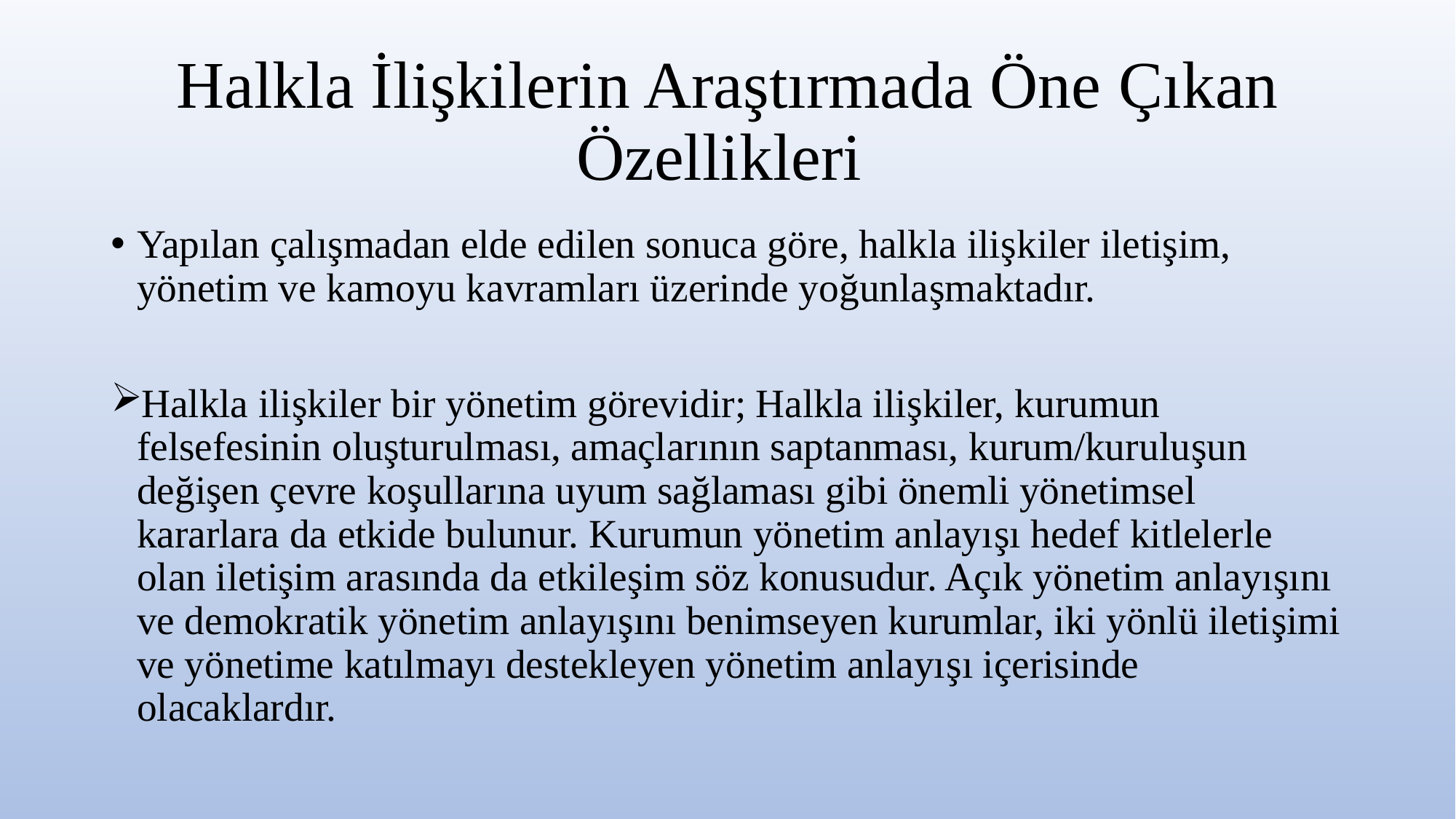

# Halkla İlişkilerin Araştırmada Öne Çıkan Özellikleri
Yapılan çalışmadan elde edilen sonuca göre, halkla ilişkiler iletişim, yönetim ve kamoyu kavramları üzerinde yoğunlaşmaktadır.

Halkla ilişkiler bir yönetim görevidir; Halkla ilişkiler, kurumun felsefesinin oluşturulması, amaçlarının saptanması, kurum/kuruluşun değişen çevre koşullarına uyum sağlaması gibi önemli yönetimsel kararlara da etkide bulunur. Kurumun yönetim anlayışı hedef kitlelerle olan iletişim arasında da etkileşim söz konusudur. Açık yönetim anlayışını ve demokratik yönetim anlayışını benimseyen kurumlar, iki yönlü iletişimi ve yönetime katılmayı destekleyen yönetim anlayışı içerisinde olacaklardır.